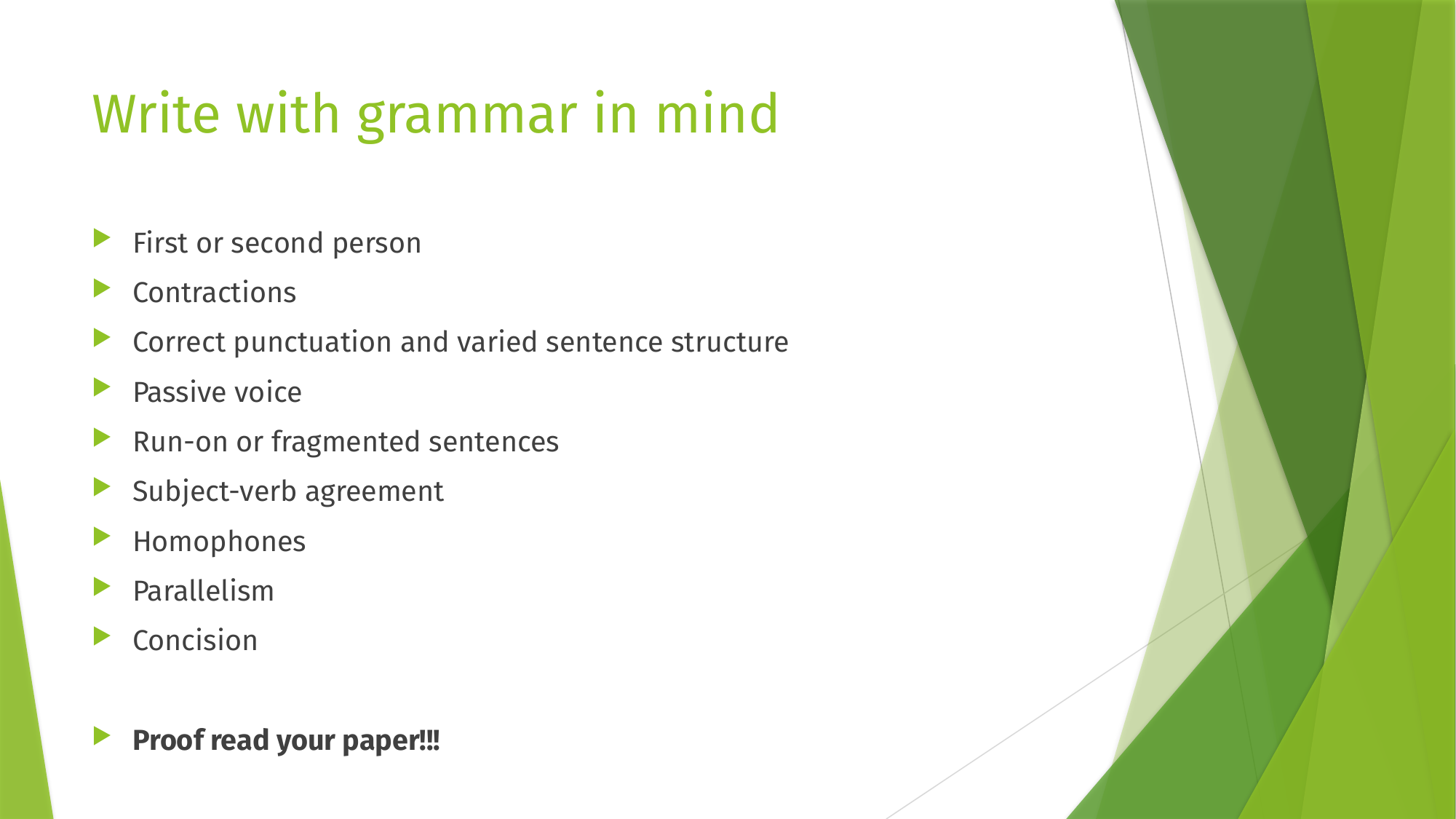

# Write with grammar in mind
First or second person
Contractions
Correct punctuation and varied sentence structure
Passive voice
Run-on or fragmented sentences
Subject-verb agreement
Homophones
Parallelism
Concision

Proof read your paper!!!